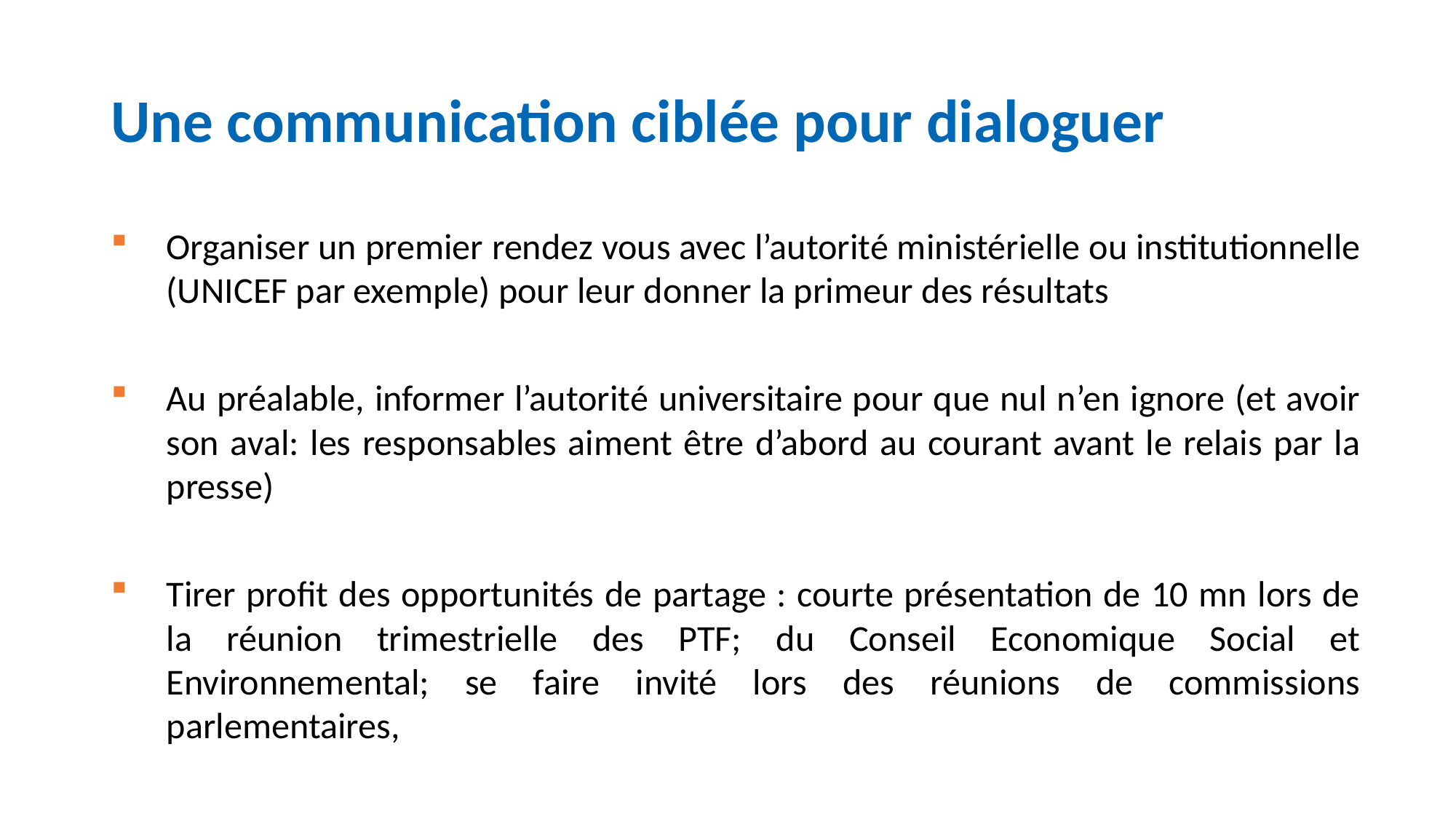

# Une communication ciblée pour dialoguer

Organiser un premier rendez vous avec l’autorité ministérielle ou institutionnelle (UNICEF par exemple) pour leur donner la primeur des résultats

Au préalable, informer l’autorité universitaire pour que nul n’en ignore (et avoir son aval: les responsables aiment être d’abord au courant avant le relais par la presse)

Tirer profit des opportunités de partage : courte présentation de 10 mn lors de la réunion trimestrielle des PTF; du Conseil Economique Social et Environnemental; se faire invité lors des réunions de commissions parlementaires,